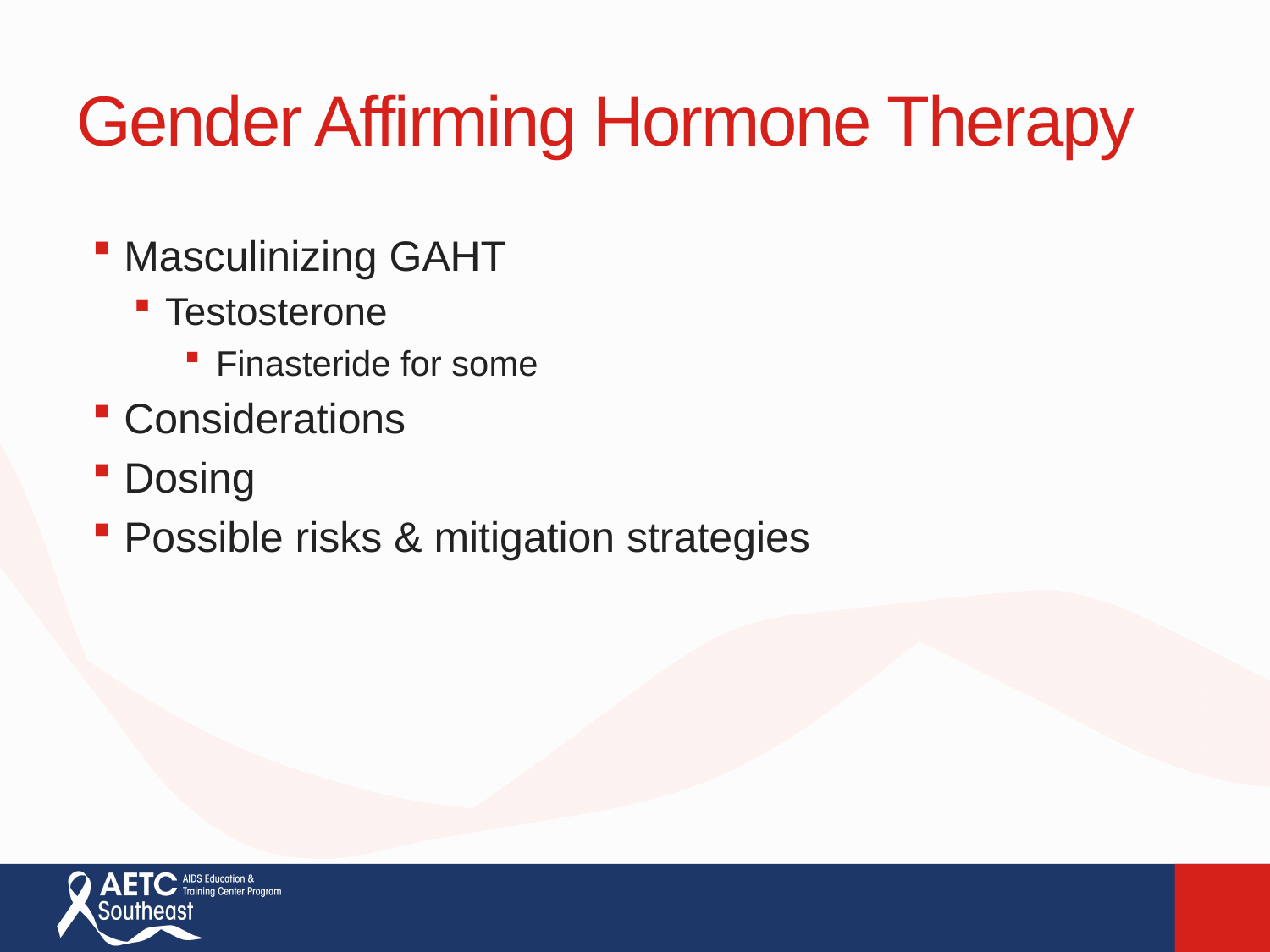

# Gender Affirming Hormone Therapy
Masculinizing GAHT
Testosterone
Finasteride for some
Considerations
Dosing
Possible risks & mitigation strategies